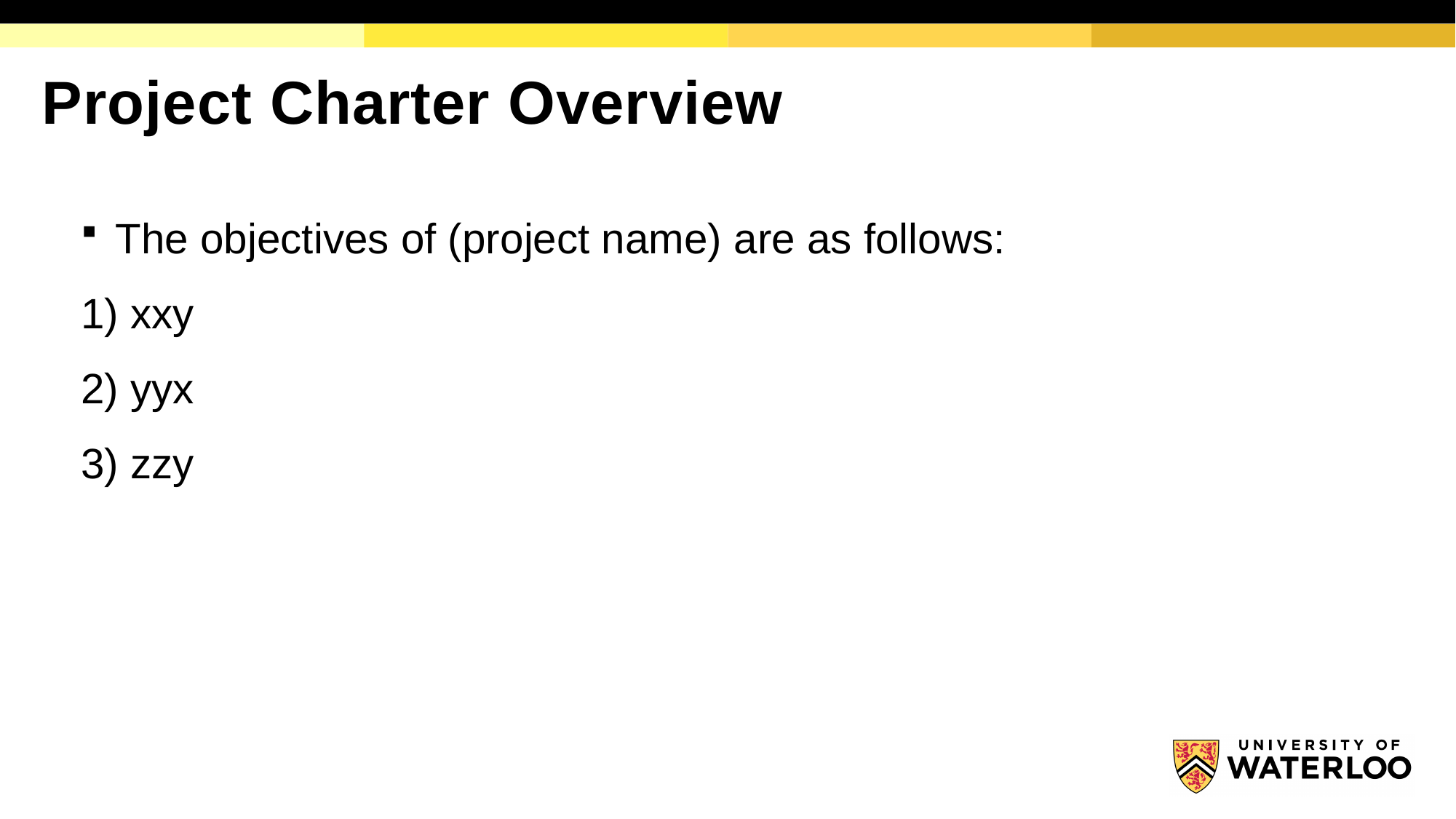

# Project Charter Overview
The objectives of (project name) are as follows:
1) xxy
2) yyx
3) zzy